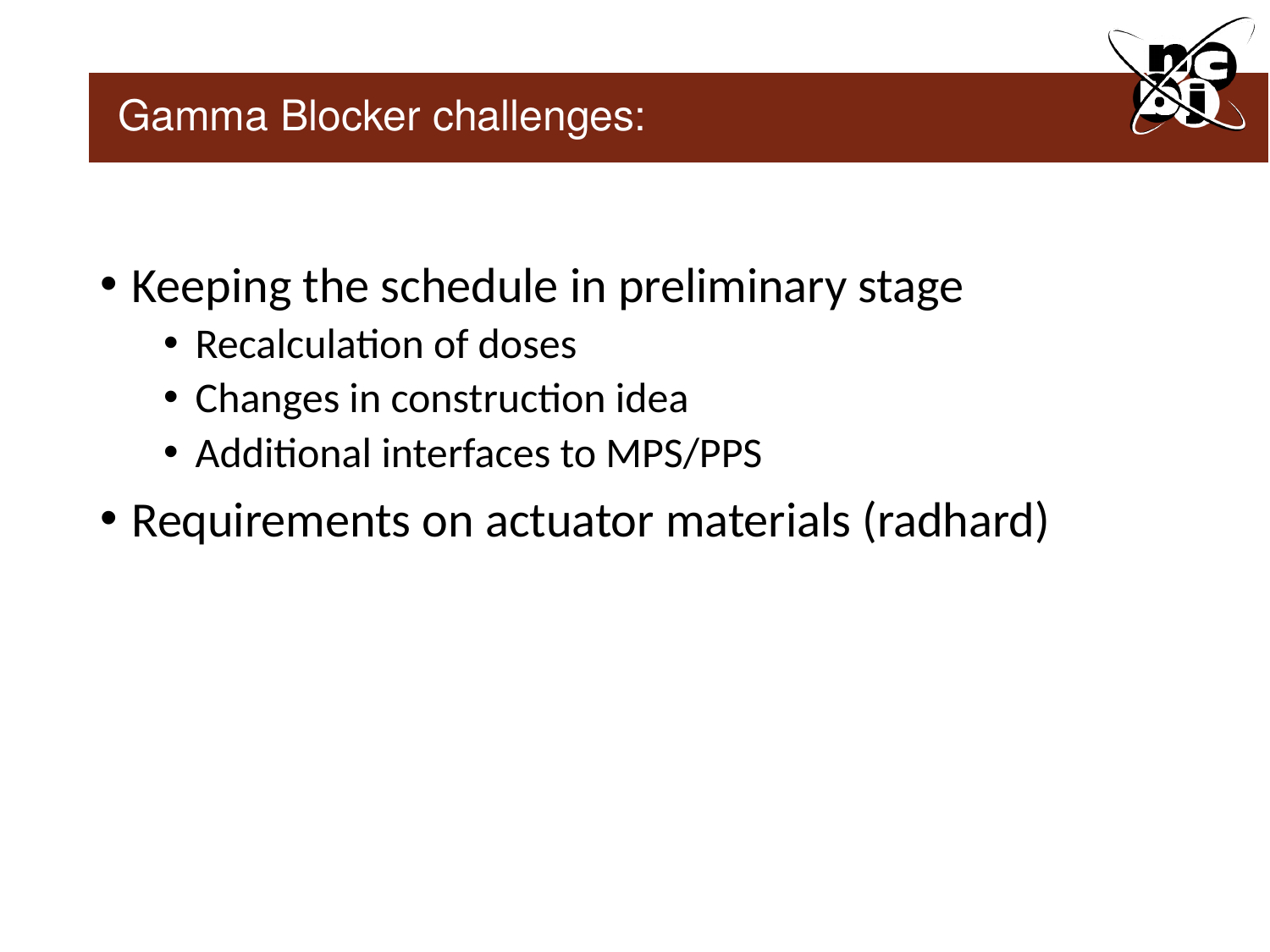

Gamma Blocker challenges:
Keeping the schedule in preliminary stage
Recalculation of doses
Changes in construction idea
Additional interfaces to MPS/PPS
Requirements on actuator materials (radhard)